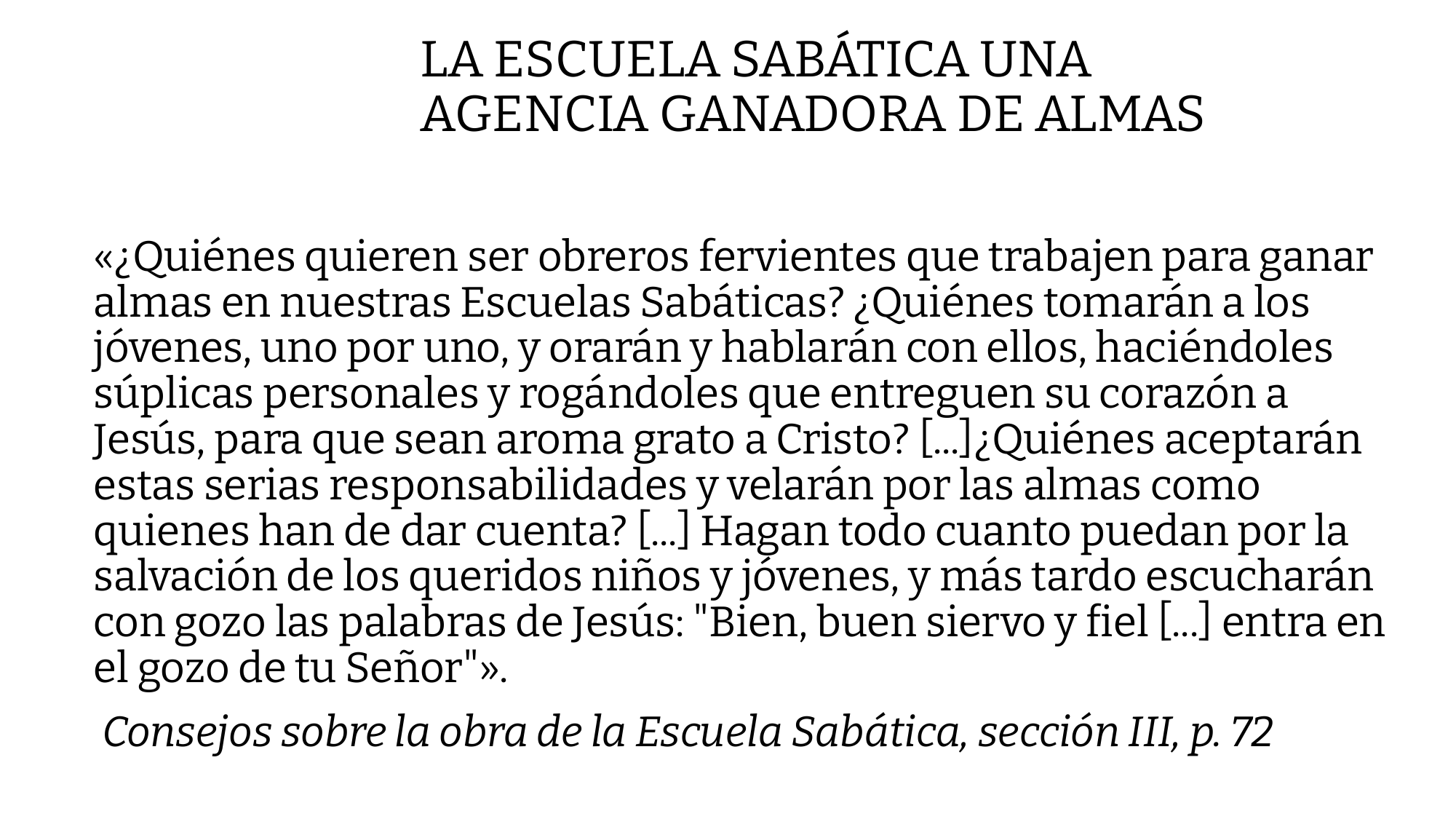

# La Escuela Sabática una agencia ganadora de almas
«¿Quiénes quieren ser obreros fervientes que trabajen para ganar almas en nuestras Escuelas Sabáticas? ¿Quiénes tomarán a los jóvenes, uno por uno, y orarán y hablarán con ellos, haciéndoles súplicas personales y rogándoles que entreguen su corazón a Jesús, para que sean aroma grato a Cristo? [...]¿Quiénes aceptarán estas serias responsabilidades y velarán por las almas como quienes han de dar cuenta? [...] Hagan todo cuanto puedan por la salvación de los queridos niños y jóvenes, y más tardo escucharán con gozo las palabras de Jesús: "Bien, buen siervo y fiel [...] entra en el gozo de tu Señor"».
 Consejos sobre la obra de la Escuela Sabática, sección III, p. 72